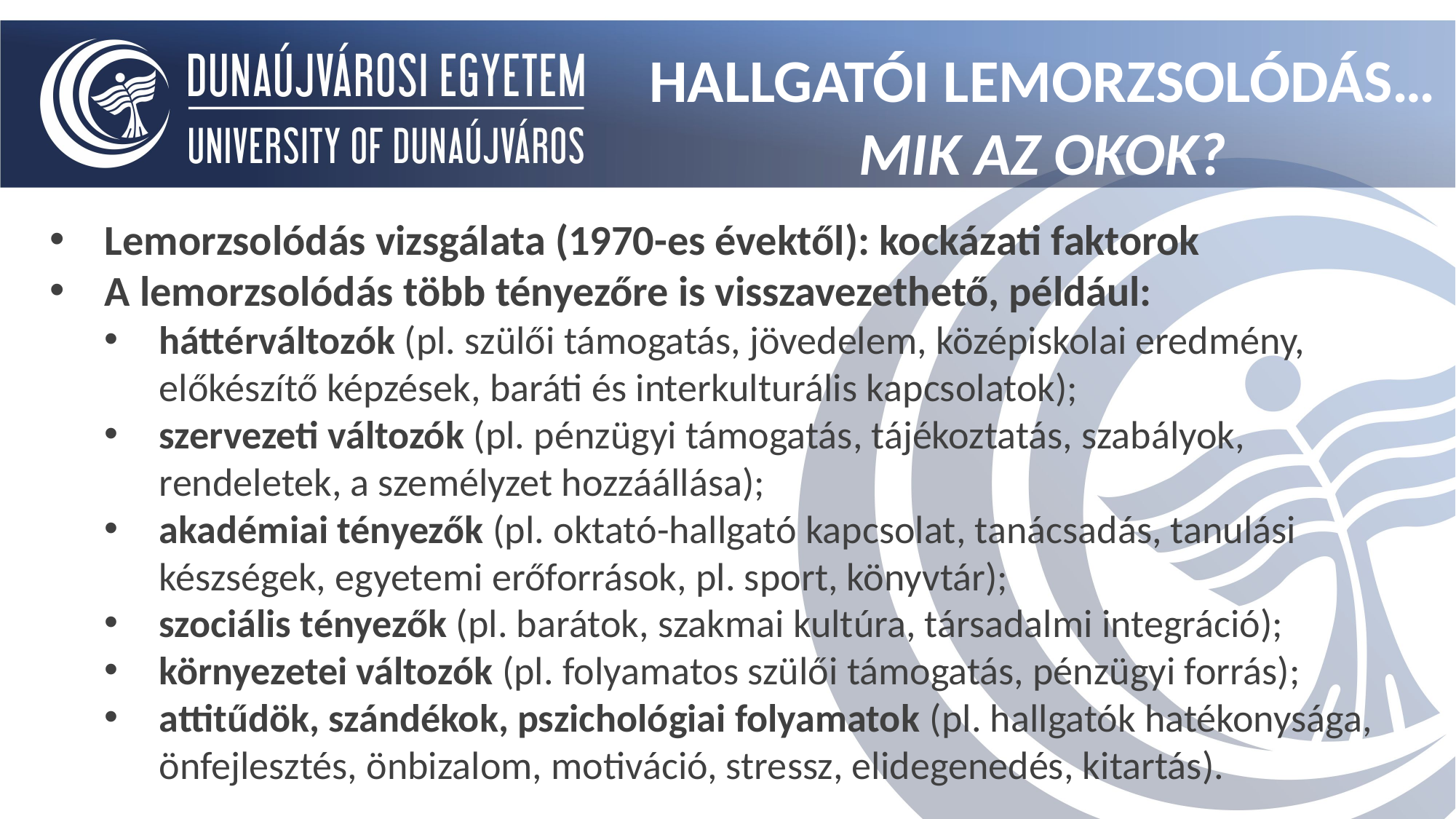

HALLGATÓI LEMORZSOLÓDÁS…
MIK AZ OKOK?
Lemorzsolódás vizsgálata (1970-es évektől): kockázati faktorok
A lemorzsolódás több tényezőre is visszavezethető, például:
háttérváltozók (pl. szülői támogatás, jövedelem, középiskolai eredmény, előkészítő képzések, baráti és interkulturális kapcsolatok);
szervezeti változók (pl. pénzügyi támogatás, tájékoztatás, szabályok, rendeletek, a személyzet hozzáállása);
akadémiai tényezők (pl. oktató-hallgató kapcsolat, tanácsadás, tanulási készségek, egyetemi erőforrások, pl. sport, könyvtár);
szociális tényezők (pl. barátok, szakmai kultúra, társadalmi integráció);
környezetei változók (pl. folyamatos szülői támogatás, pénzügyi forrás);
attitűdök, szándékok, pszichológiai folyamatok (pl. hallgatók hatékonysága, önfejlesztés, önbizalom, motiváció, stressz, elidegenedés, kitartás).